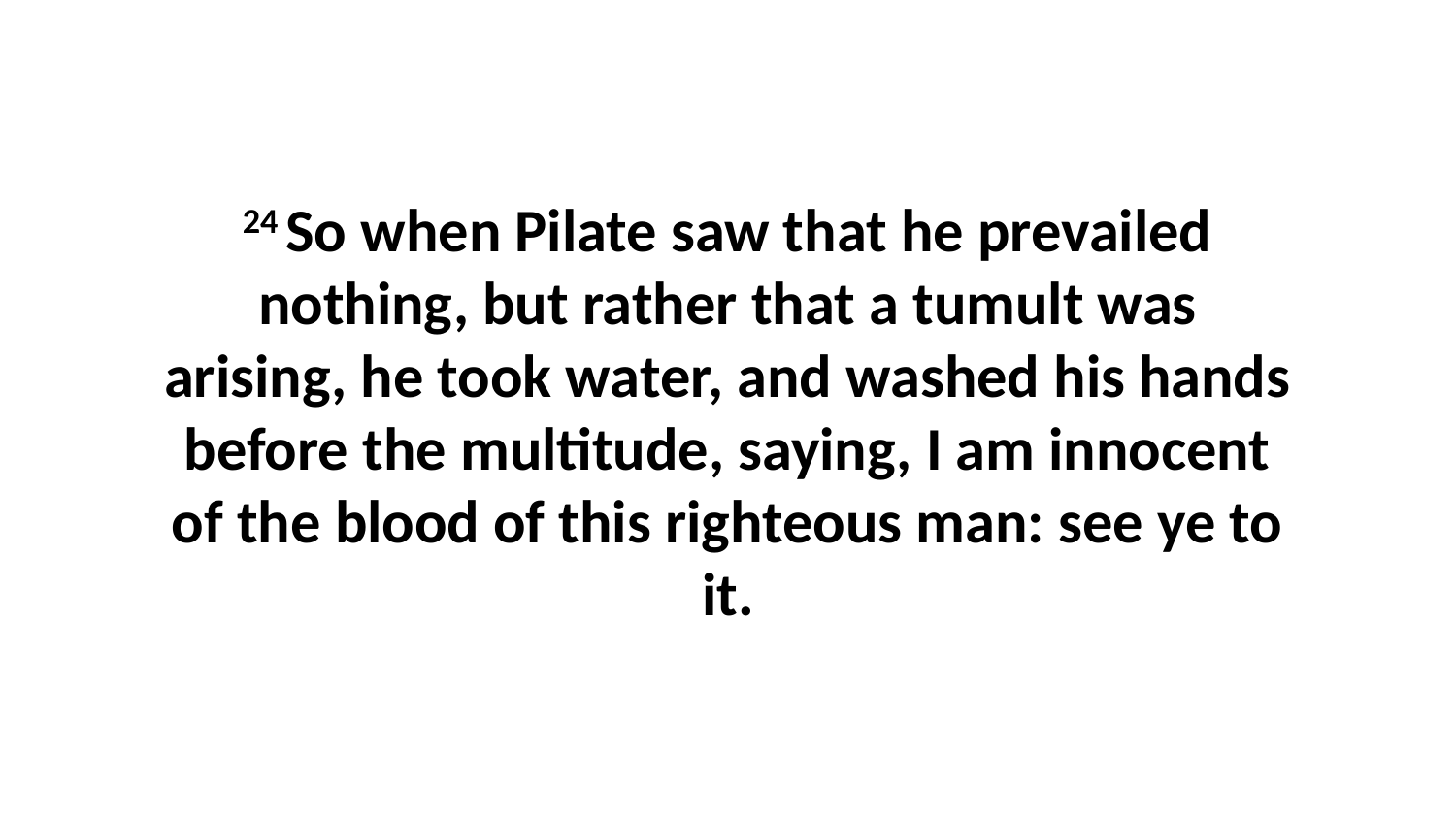

24 So when Pilate saw that he prevailed nothing, but rather that a tumult was arising, he took water, and washed his hands before the multitude, saying, I am innocent of the blood of this righteous man: see ye to it.